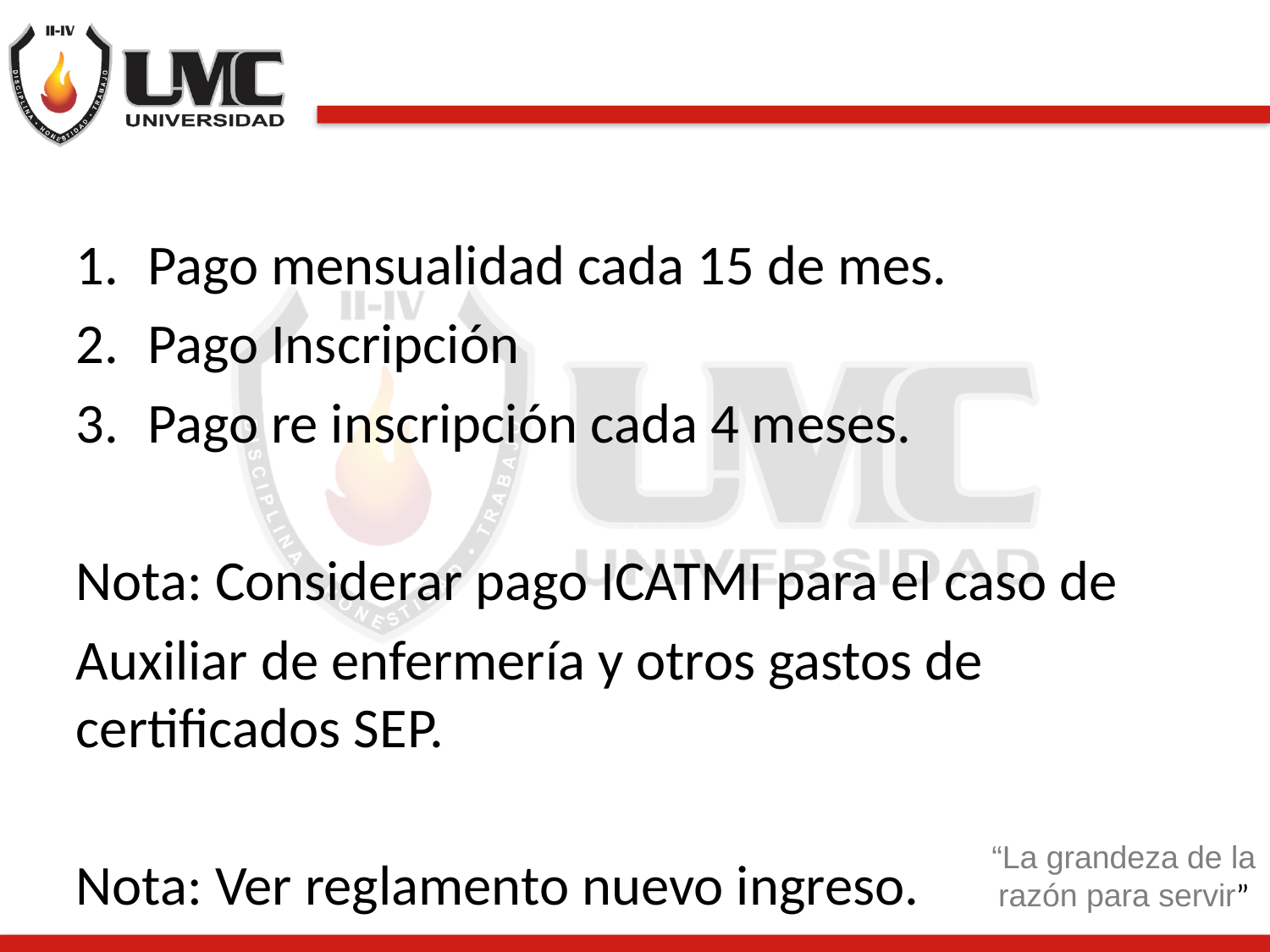

Pago mensualidad cada 15 de mes.
Pago Inscripción
Pago re inscripción cada 4 meses.

Nota: Considerar pago ICATMI para el caso de
Auxiliar de enfermería y otros gastos de certificados SEP.

Nota: Ver reglamento nuevo ingreso.